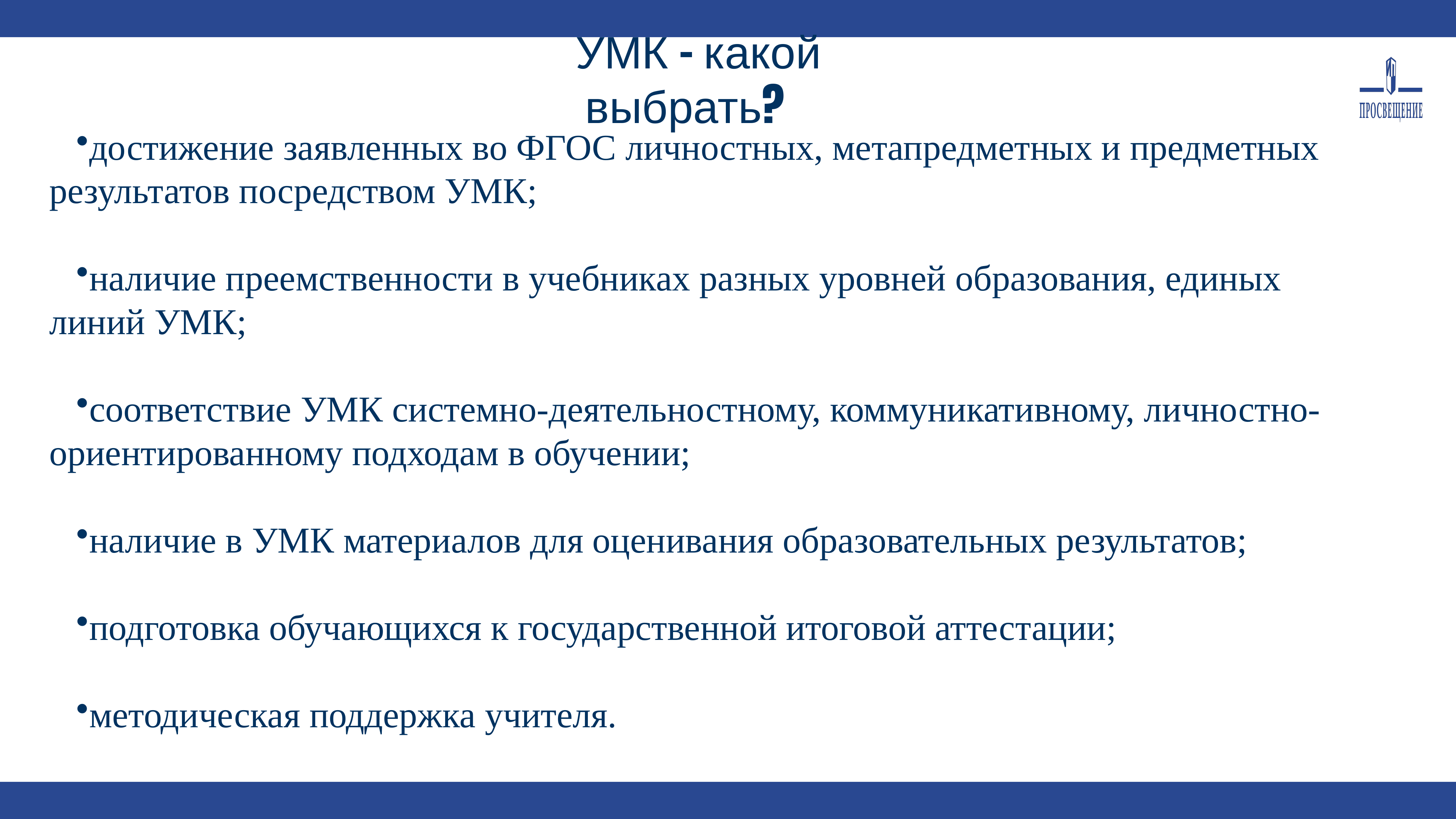

УМК – какой выбрать?
достижение заявленных во ФГОС личностных, метапредметных и предметных результатов посредством УМК;

наличие преемственности в учебниках разных уровней образования, единых линий УМК;

соответствие УМК системно-деятельностному, коммуникативному, личностно-ориентированному подходам в обучении;

наличие в УМК материалов для оценивания образовательных результатов;

подготовка обучающихся к государственной итоговой аттестации;

методическая поддержка учителя.